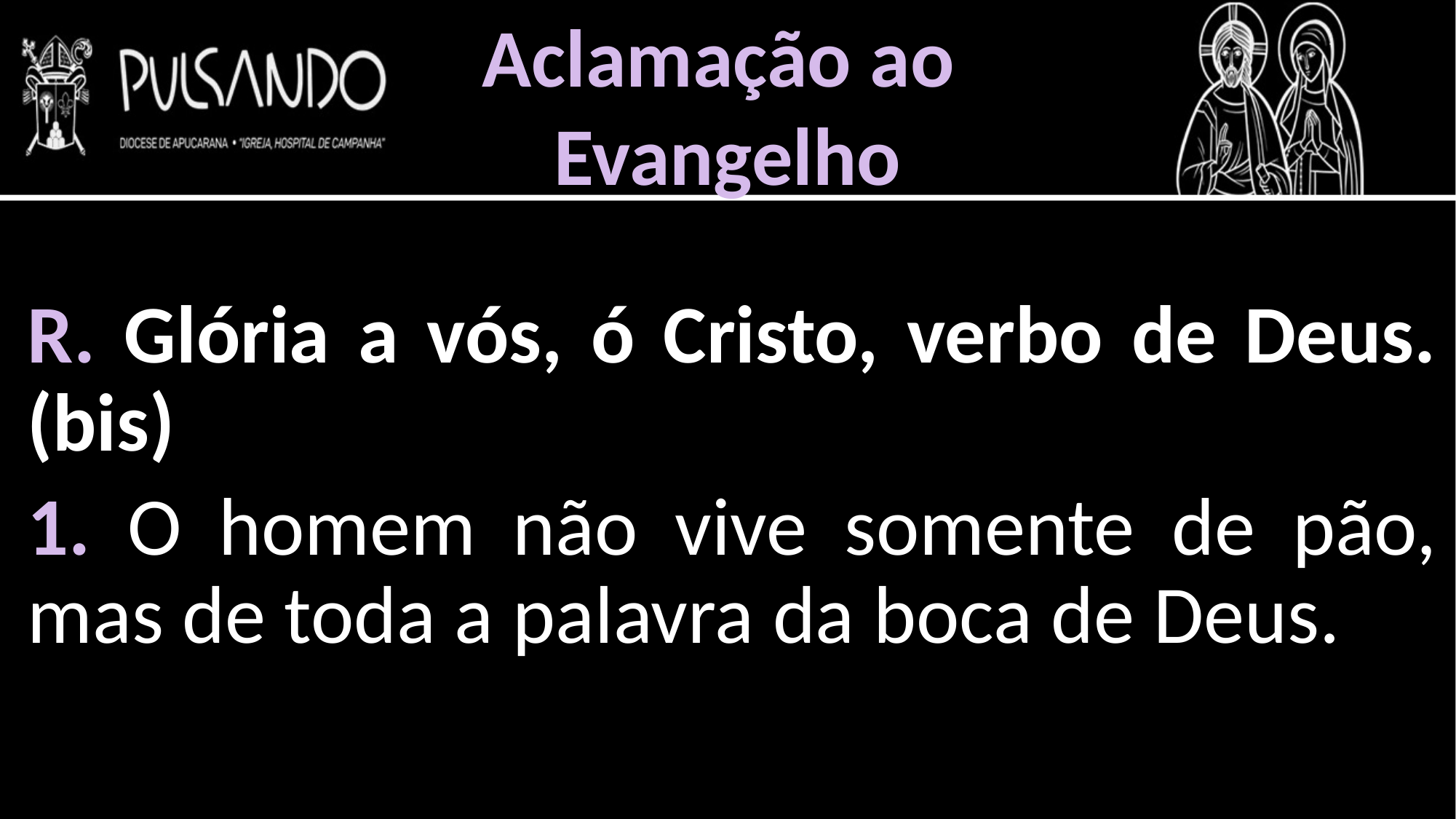

Aclamação ao
Evangelho
R. Glória a vós, ó Cristo, verbo de Deus. (bis)
1. O homem não vive somente de pão, mas de toda a palavra da boca de Deus.